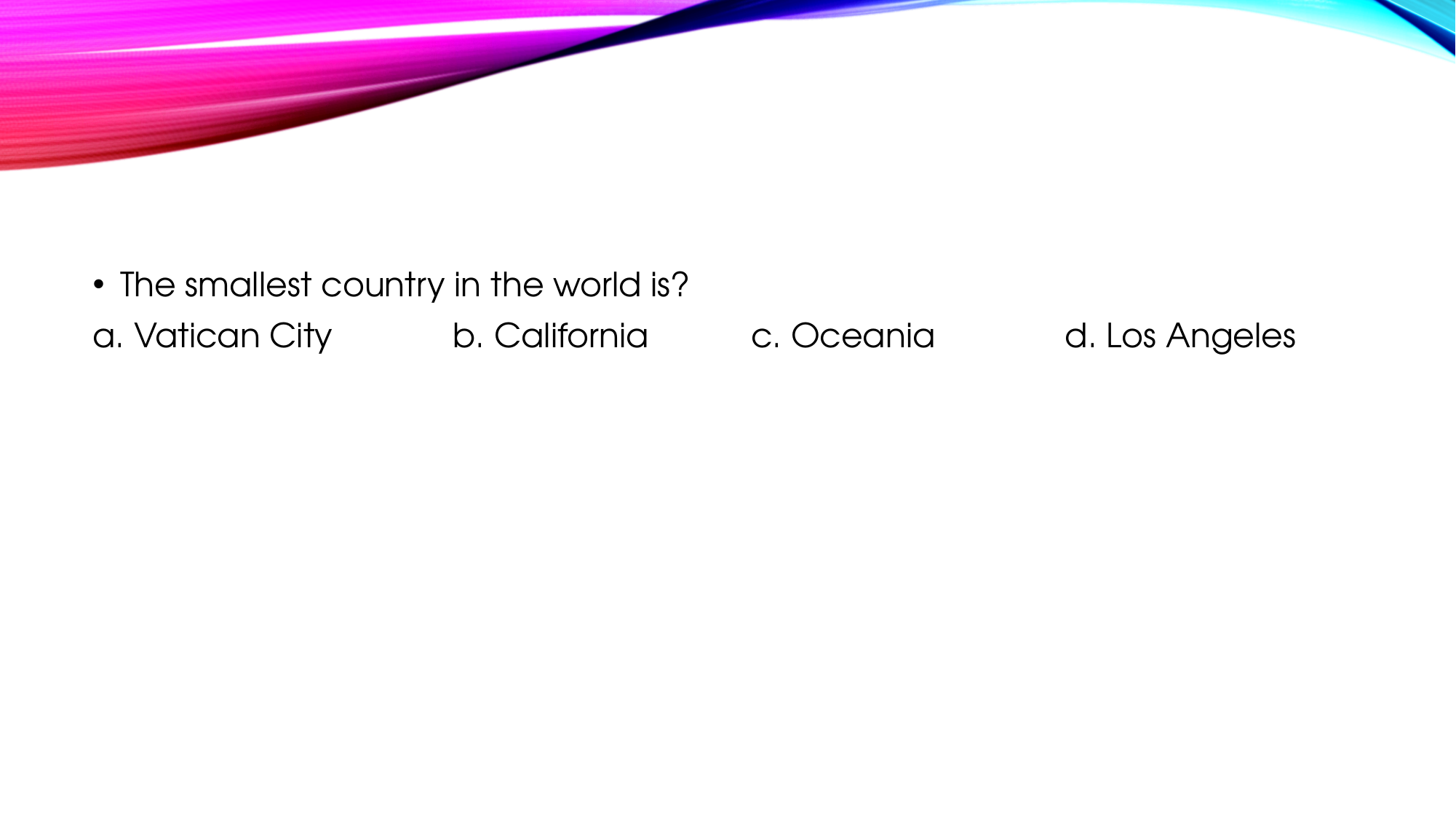

#
The smallest country in the world is?
a. Vatican City             b. California           c. Oceania              d. Los Angeles